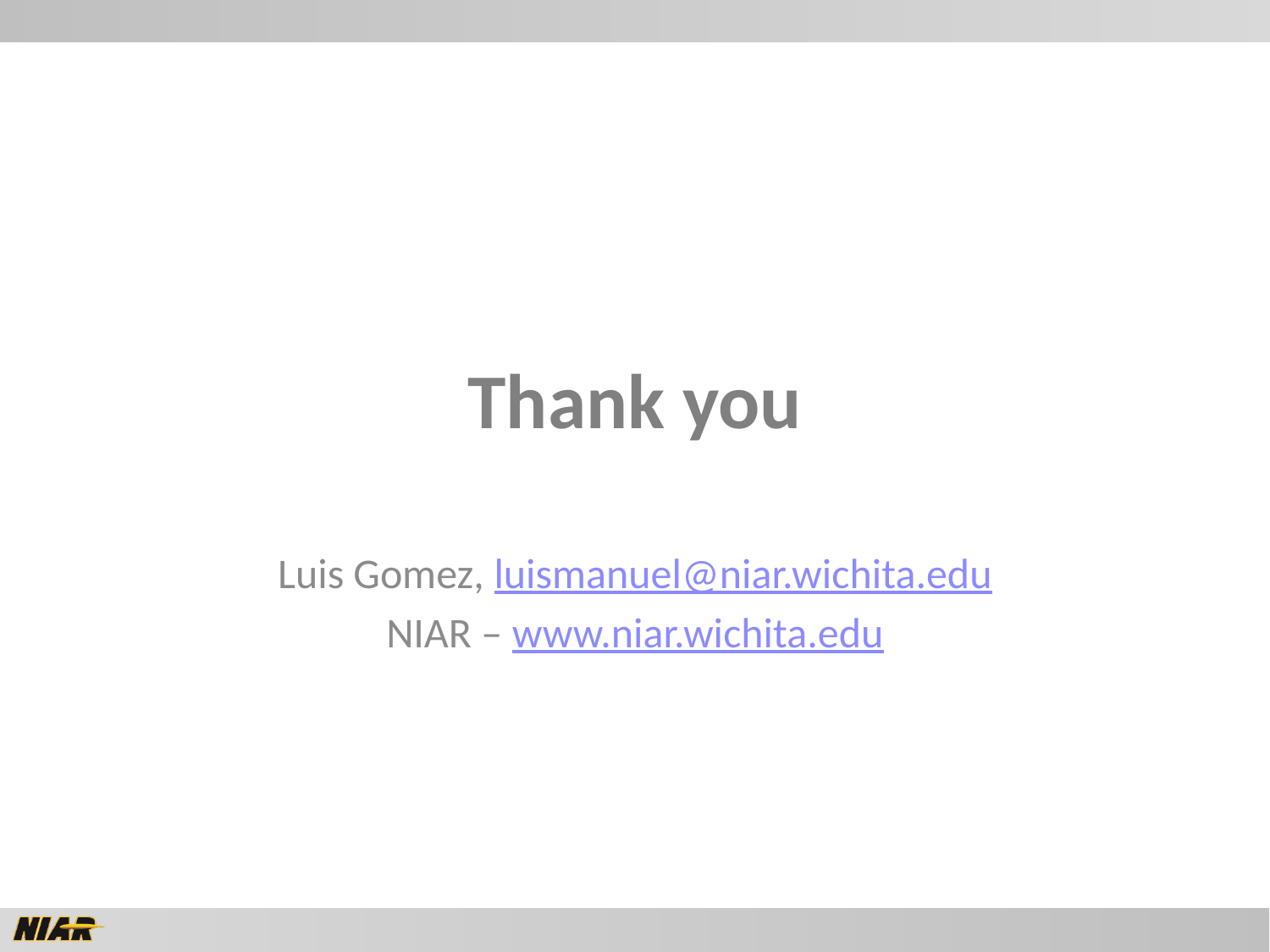

# Thank you
Luis Gomez, luismanuel@niar.wichita.edu
NIAR – www.niar.wichita.edu